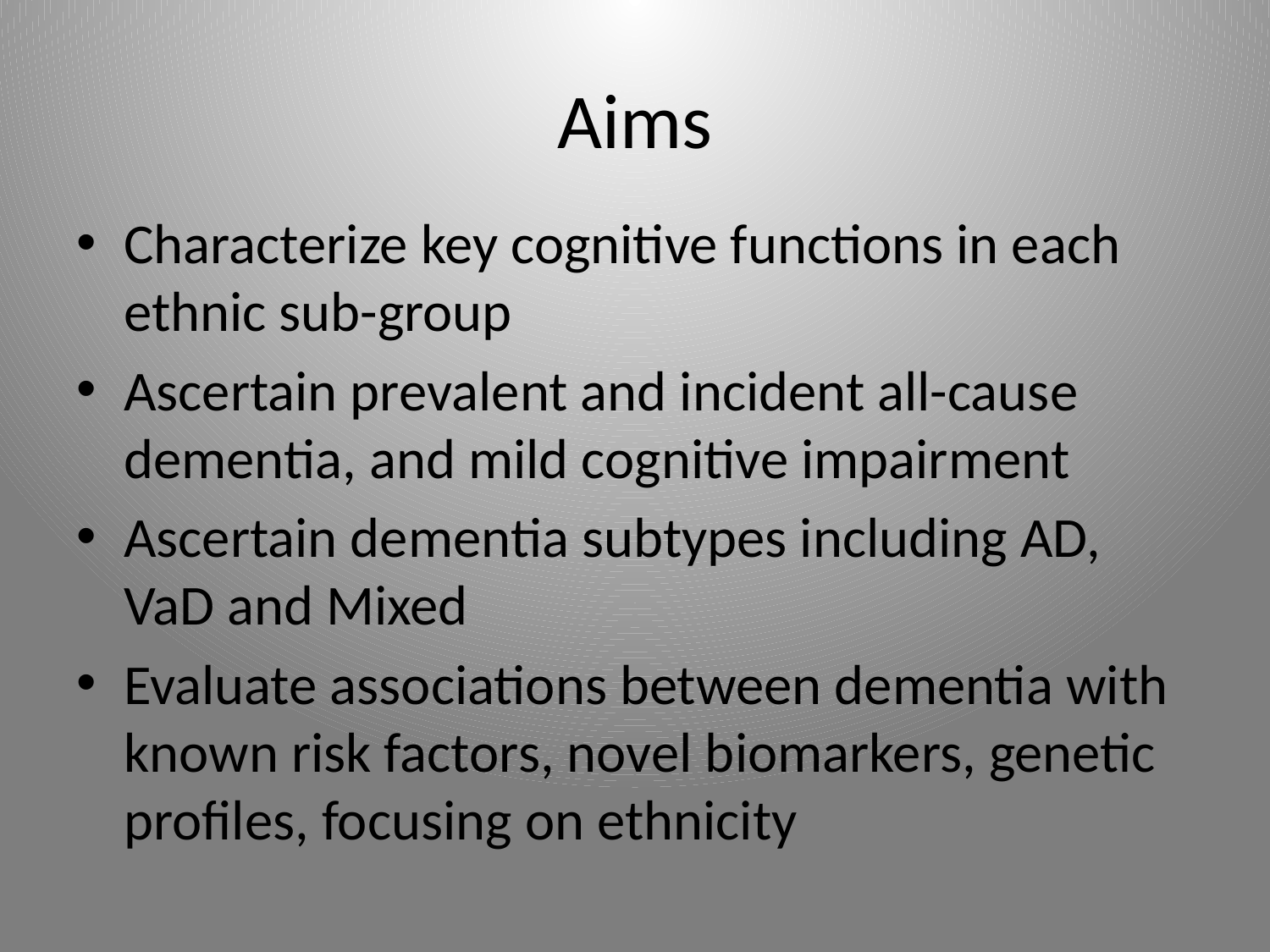

# Aims
Characterize key cognitive functions in each ethnic sub-group
Ascertain prevalent and incident all-cause dementia, and mild cognitive impairment
Ascertain dementia subtypes including AD, VaD and Mixed
Evaluate associations between dementia with known risk factors, novel biomarkers, genetic profiles, focusing on ethnicity